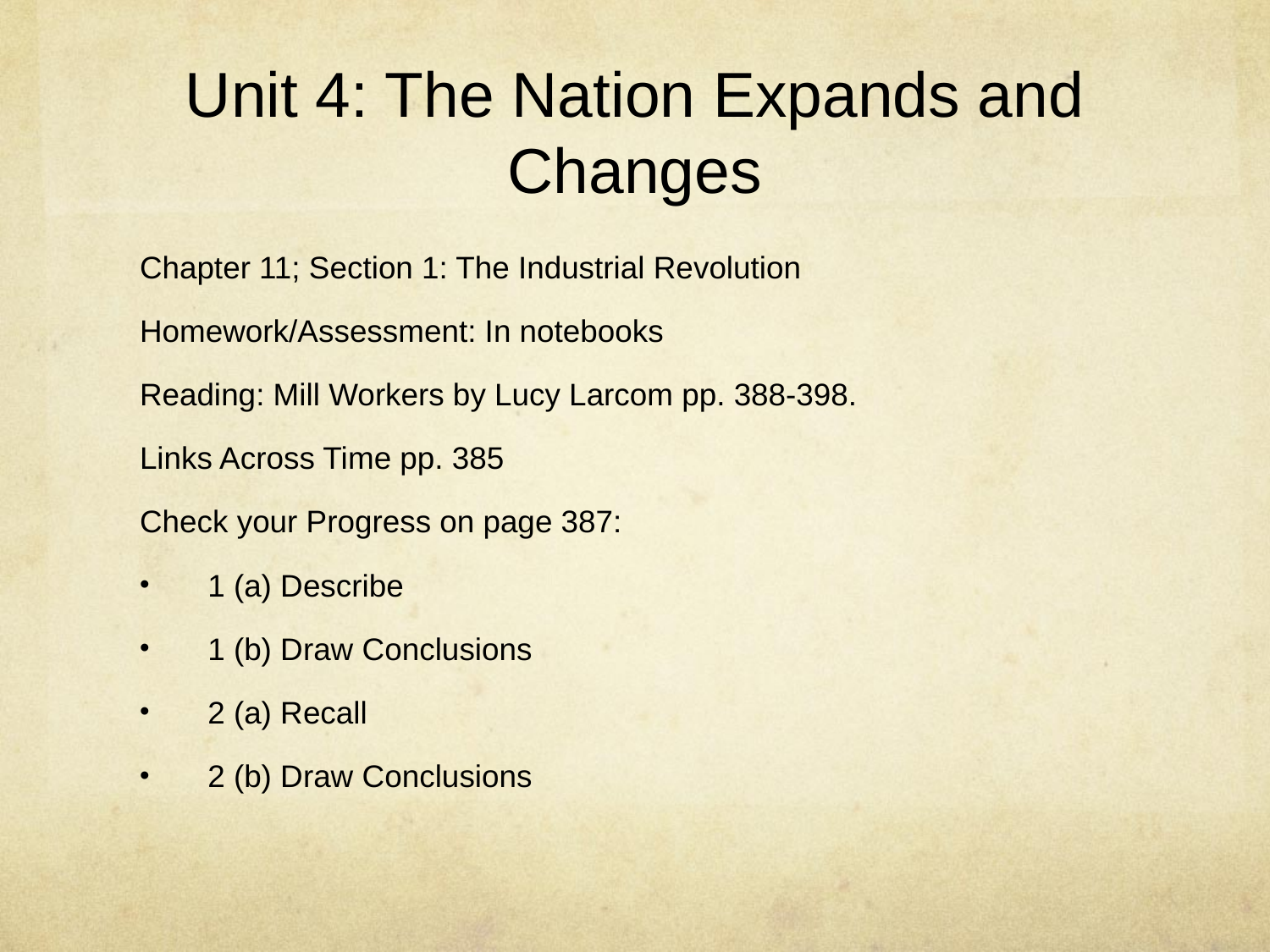

# Unit 4: The Nation Expands and Changes
Chapter 11; Section 1: The Industrial Revolution
Homework/Assessment: In notebooks
Reading: Mill Workers by Lucy Larcom pp. 388-398.
Links Across Time pp. 385
Check your Progress on page 387:
1 (a) Describe
1 (b) Draw Conclusions
2 (a) Recall
2 (b) Draw Conclusions